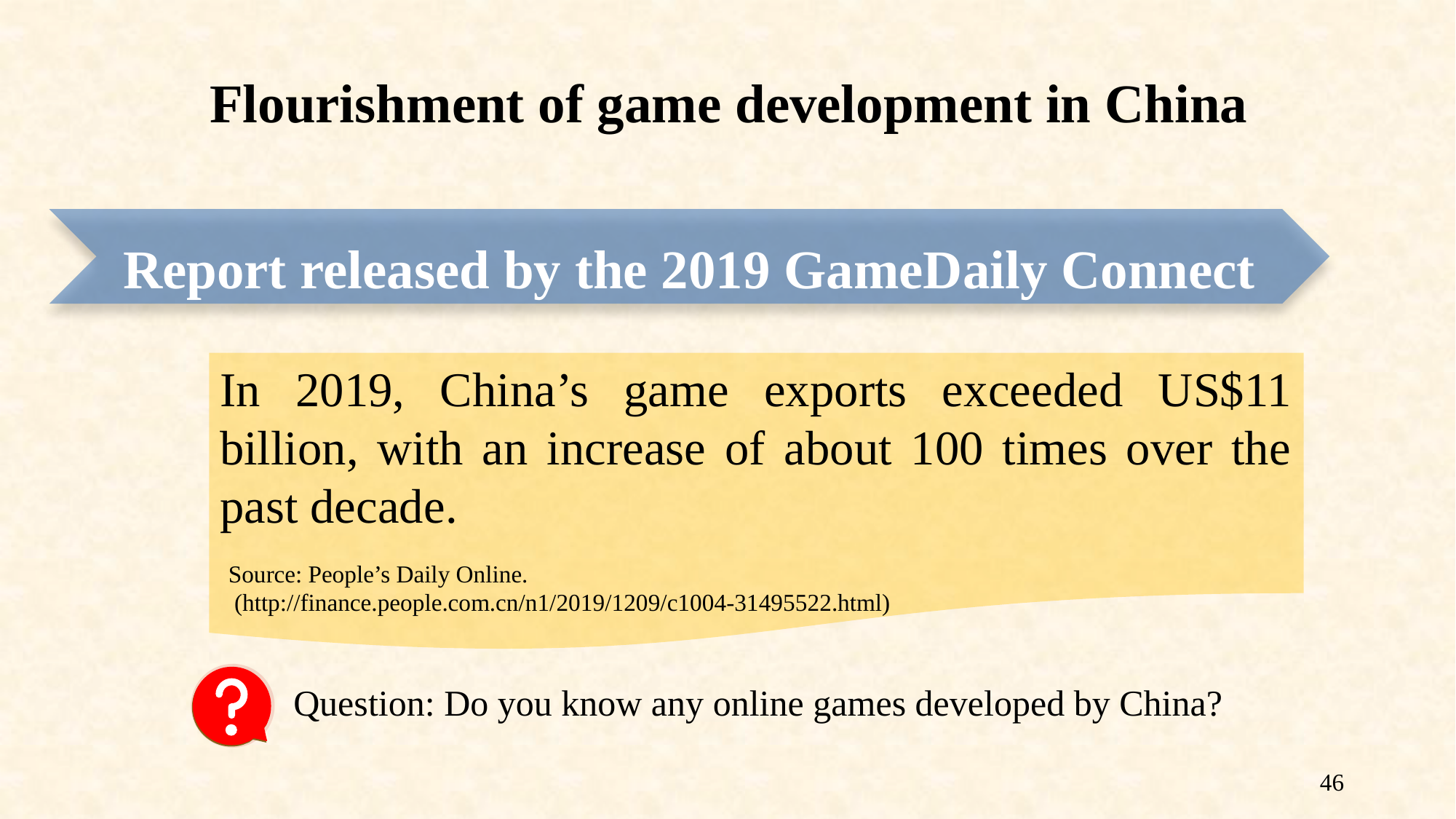

Flourishment of game development in China

Report released by the 2019 GameDaily Connect

In 2019, China’s game exports exceeded US$11 billion, with an increase of about 100 times over the past decade.

Source: People’s Daily Online.
 (http://finance.people.com.cn/n1/2019/1209/c1004-31495522.html)

Question: Do you know any online games developed by China?

46